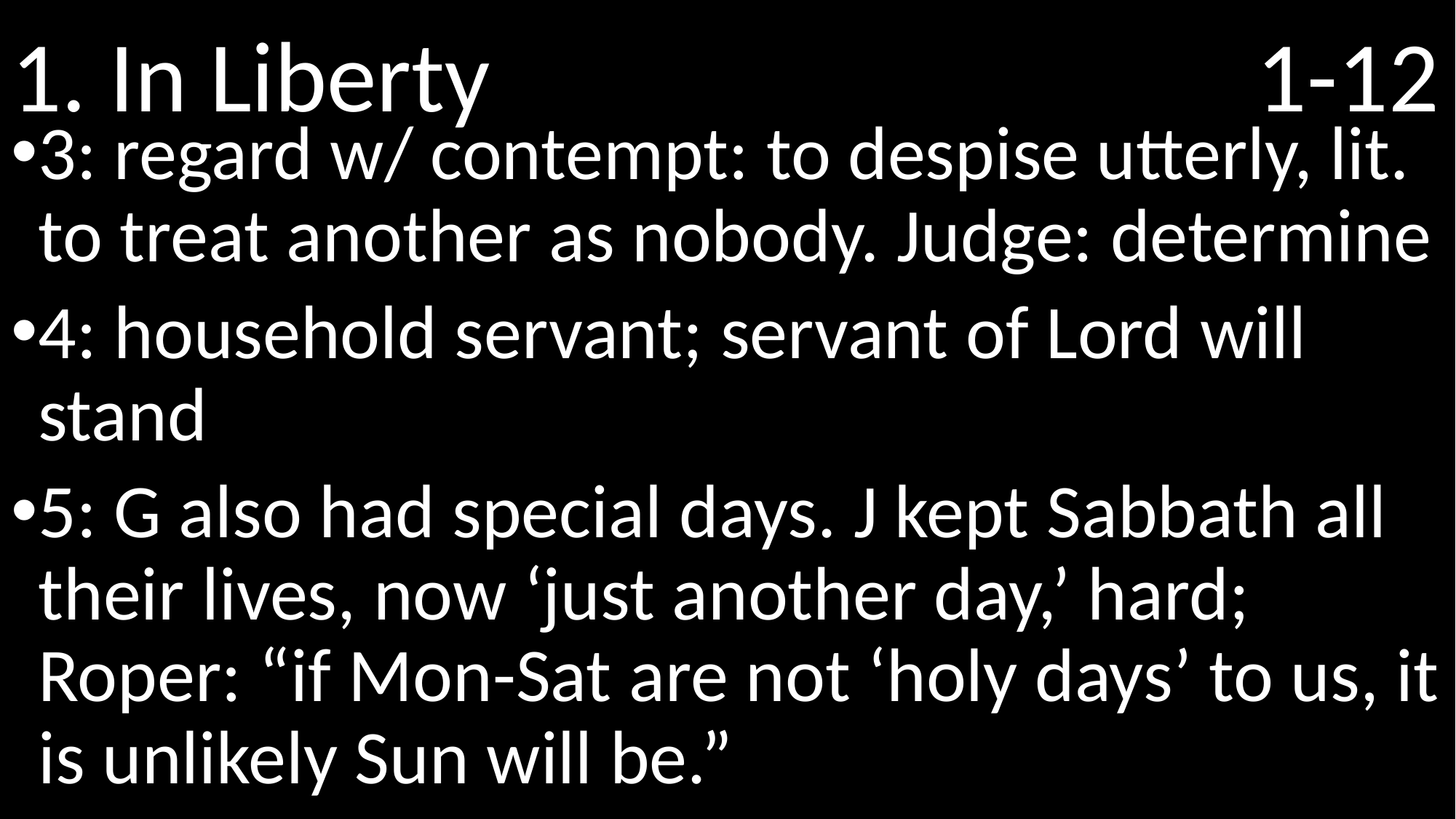

# 1. In Liberty							  1-12
3: regard w/ contempt: to despise utterly, lit. to treat another as nobody. Judge: determine
4: household servant; servant of Lord will stand
5: G also had special days. J kept Sabbath all their lives, now ‘just another day,’ hard; Roper: “if Mon-Sat are not ‘holy days’ to us, it is unlikely Sun will be.”